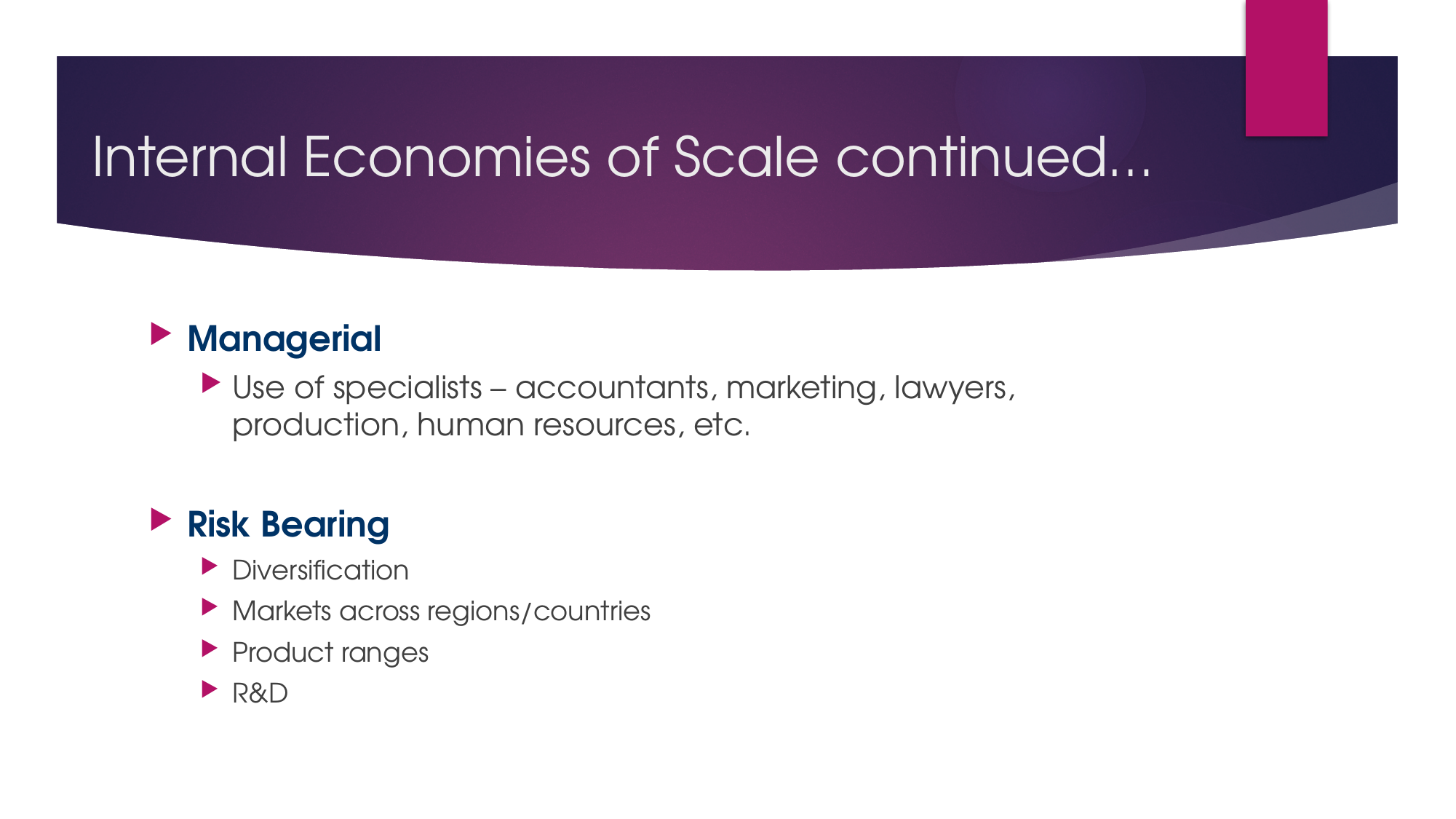

# Internal Economies of Scale continued…
Managerial
Use of specialists – accountants, marketing, lawyers, production, human resources, etc.

Risk Bearing
Diversification
Markets across regions/countries
Product ranges
R&D